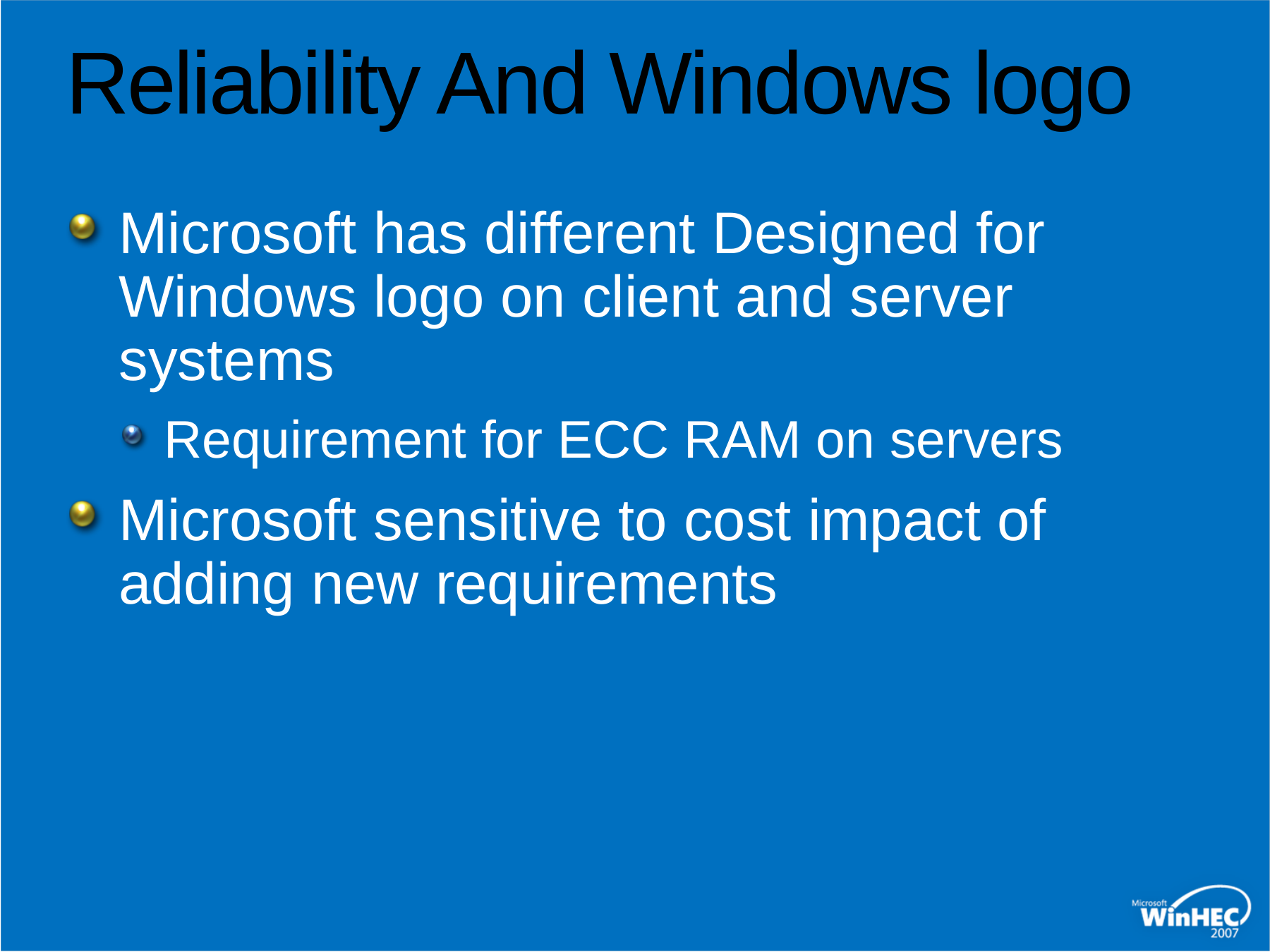

# Reliability And Windows logo
Microsoft has different Designed for Windows logo on client and server systems
Requirement for ECC RAM on servers
Microsoft sensitive to cost impact of adding new requirements